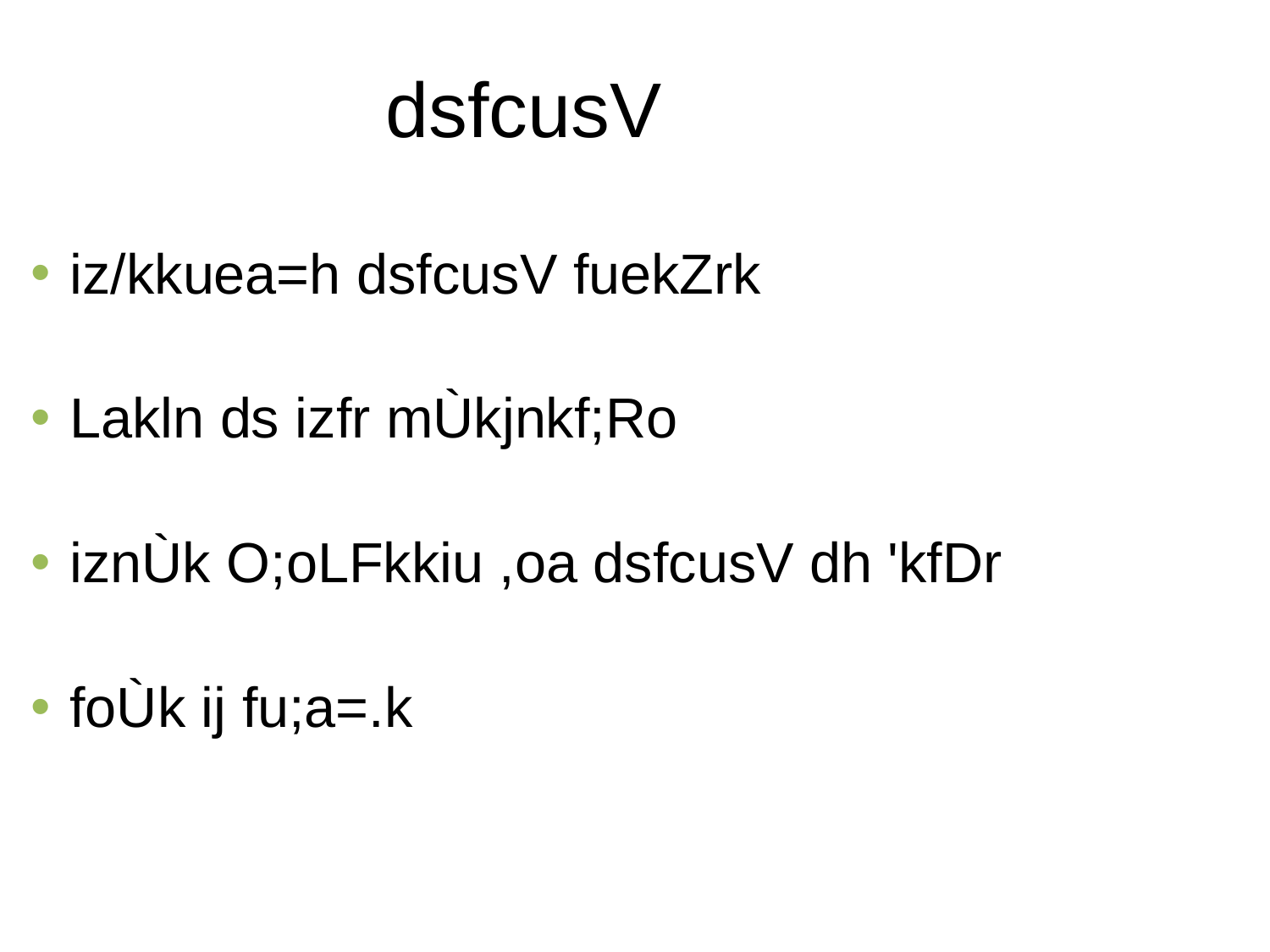

dsfcusV
iz/kkuea=h dsfcusV fuekZrk

Lakln ds izfr mÙkjnkf;Ro

iznÙk O;oLFkkiu ,oa dsfcusV dh 'kfDr

foÙk ij fu;a=.k